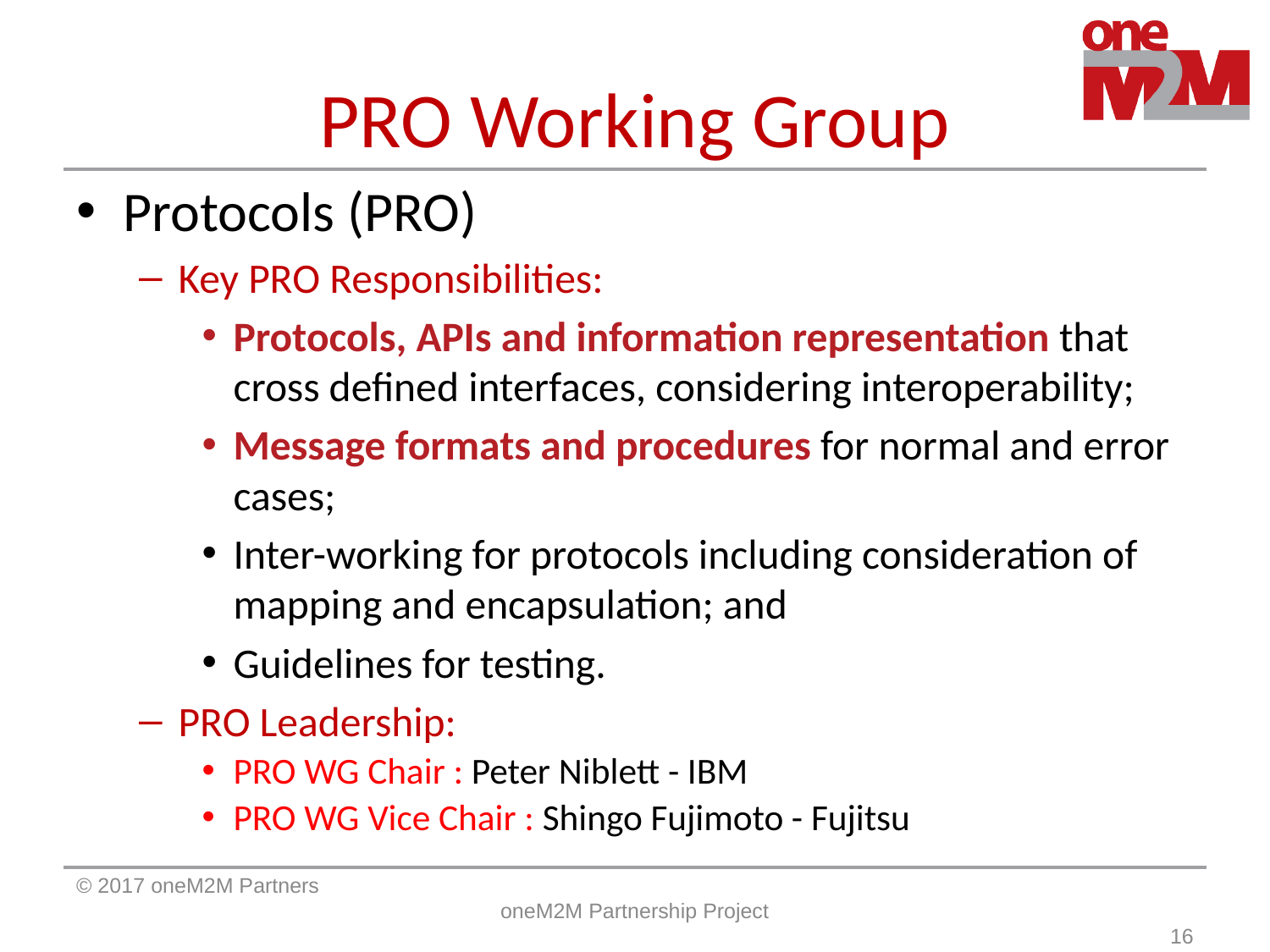

# PRO Working Group
Protocols (PRO)
Key PRO Responsibilities:
Protocols, APIs and information representation that cross defined interfaces, considering interoperability;
Message formats and procedures for normal and error cases;
Inter-working for protocols including consideration of mapping and encapsulation; and
Guidelines for testing.
PRO Leadership:
PRO WG Chair : Peter Niblett - IBM
PRO WG Vice Chair : Shingo Fujimoto - Fujitsu
© 2017 oneM2M Partners
oneM2M Partnership Project
16